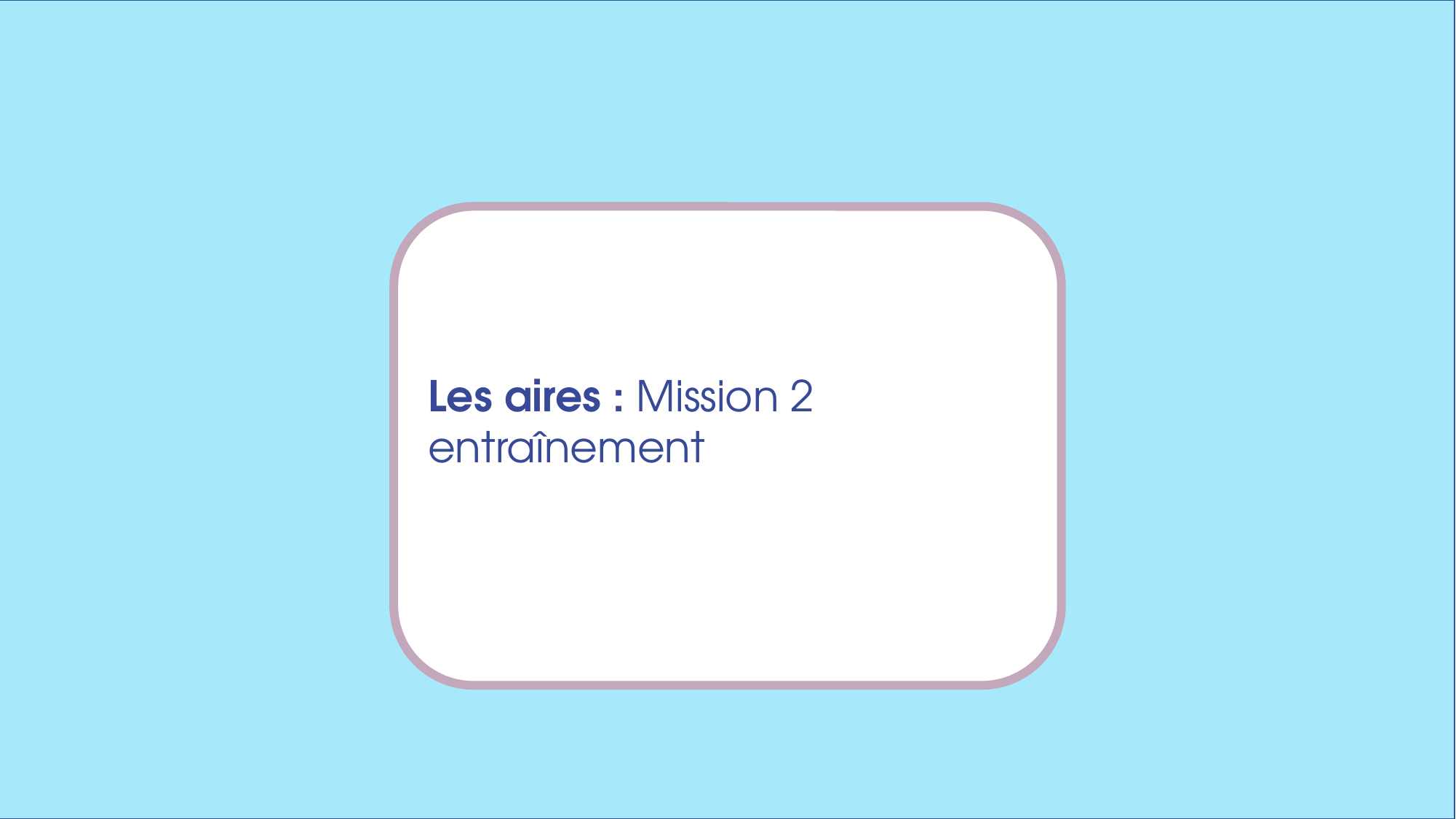

Les aires : Mission 2 entraînement

www.maitresseherisson.com